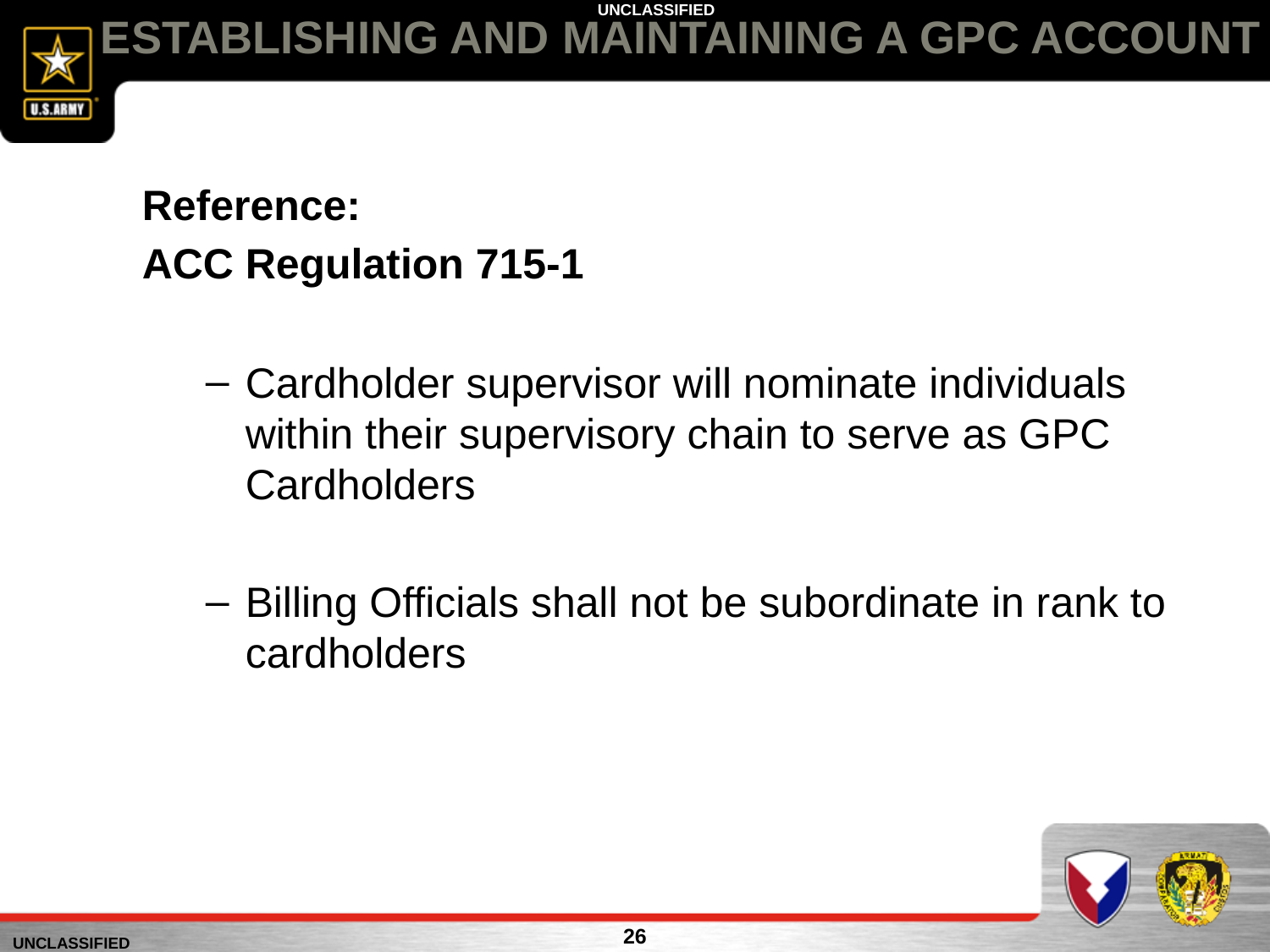

# ESTABLISHING AND MAINTAINING A GPC ACCOUNT
Reference:
ACC Regulation 715-1

Cardholder supervisor will nominate individuals within their supervisory chain to serve as GPC Cardholders

Billing Officials shall not be subordinate in rank to cardholders
26